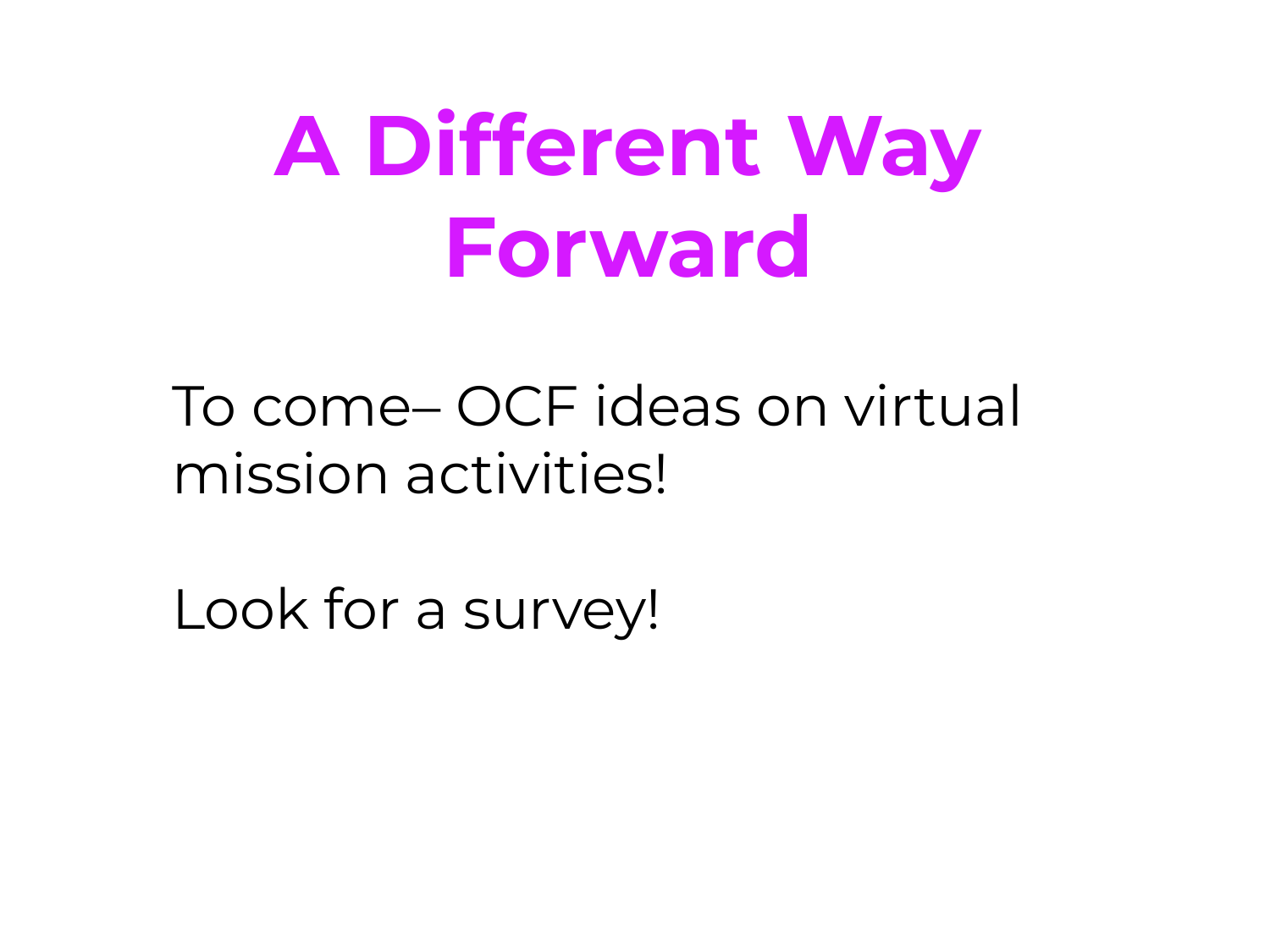

A Different Way Forward
To come– OCF ideas on virtual mission activities!

Look for a survey!